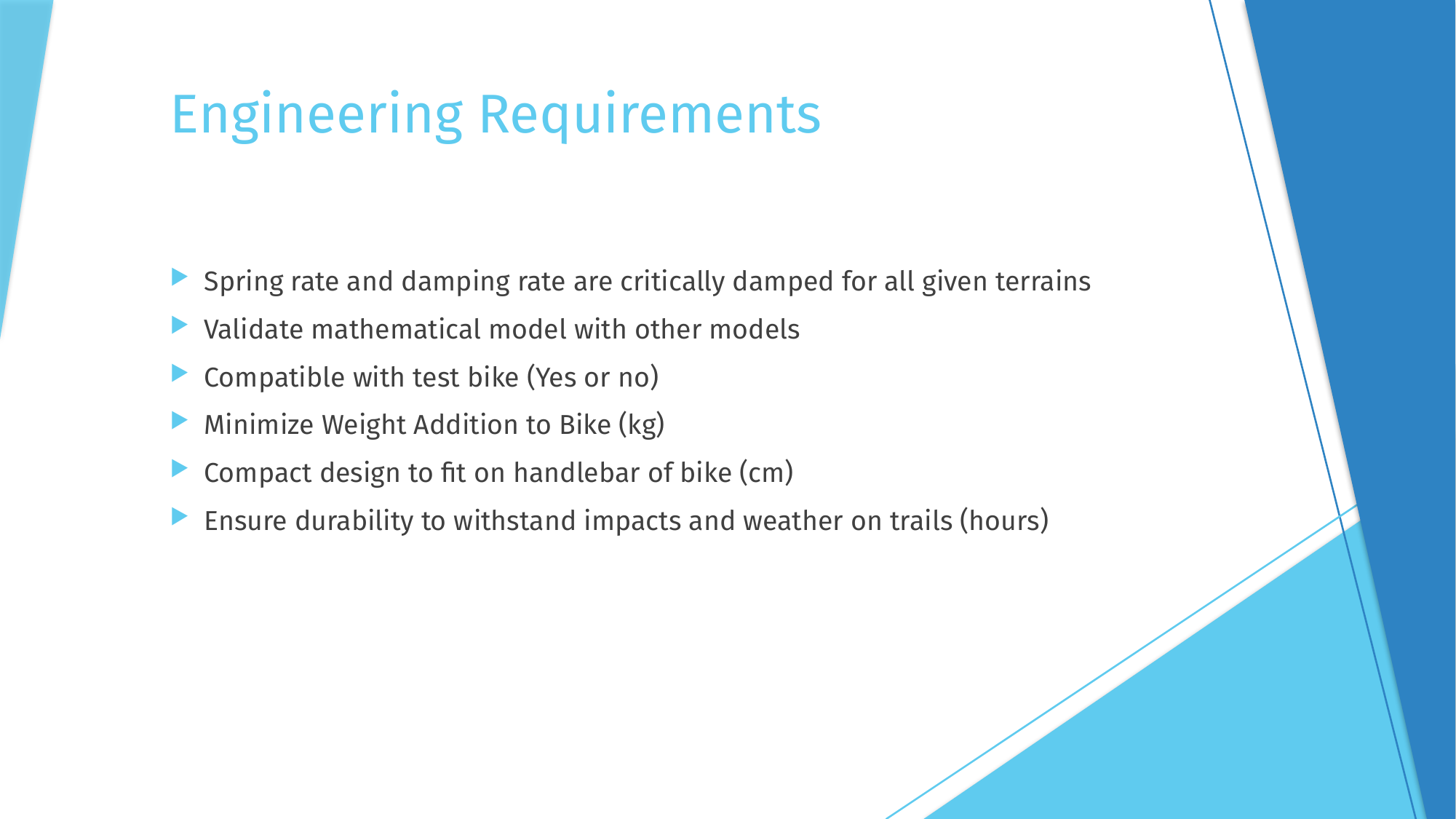

Engineering Requirements
Spring rate and damping rate are critically damped for all given terrains
Validate mathematical model with other models
Compatible with test bike (Yes or no)
Minimize Weight Addition to Bike (kg)
Compact design to fit on handlebar of bike (cm)
Ensure durability to withstand impacts and weather on trails (hours)